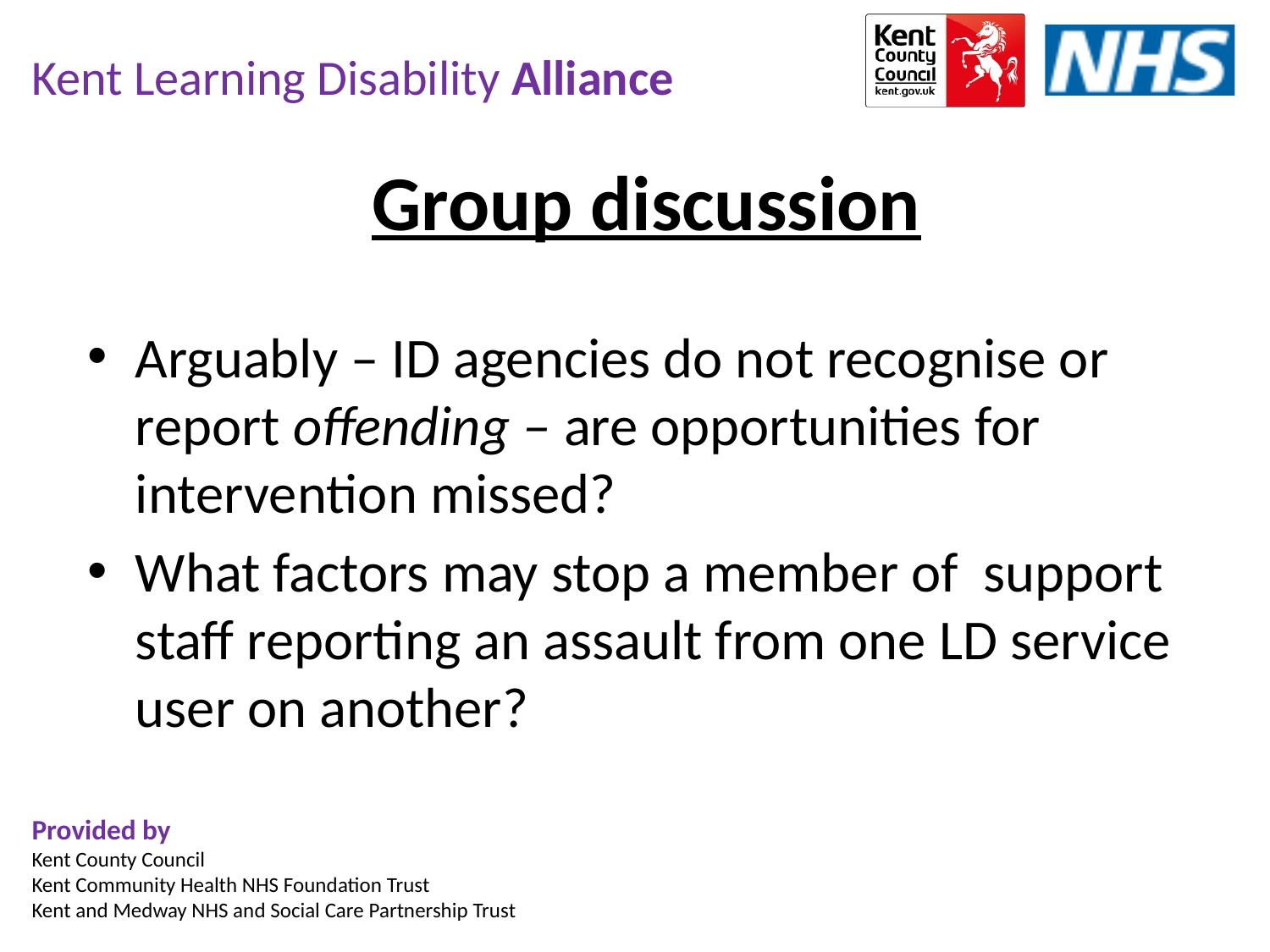

Group discussion

Arguably – ID agencies do not recognise or report offending – are opportunities for intervention missed?
What factors may stop a member of  support staff reporting an assault from one LD service user on another?